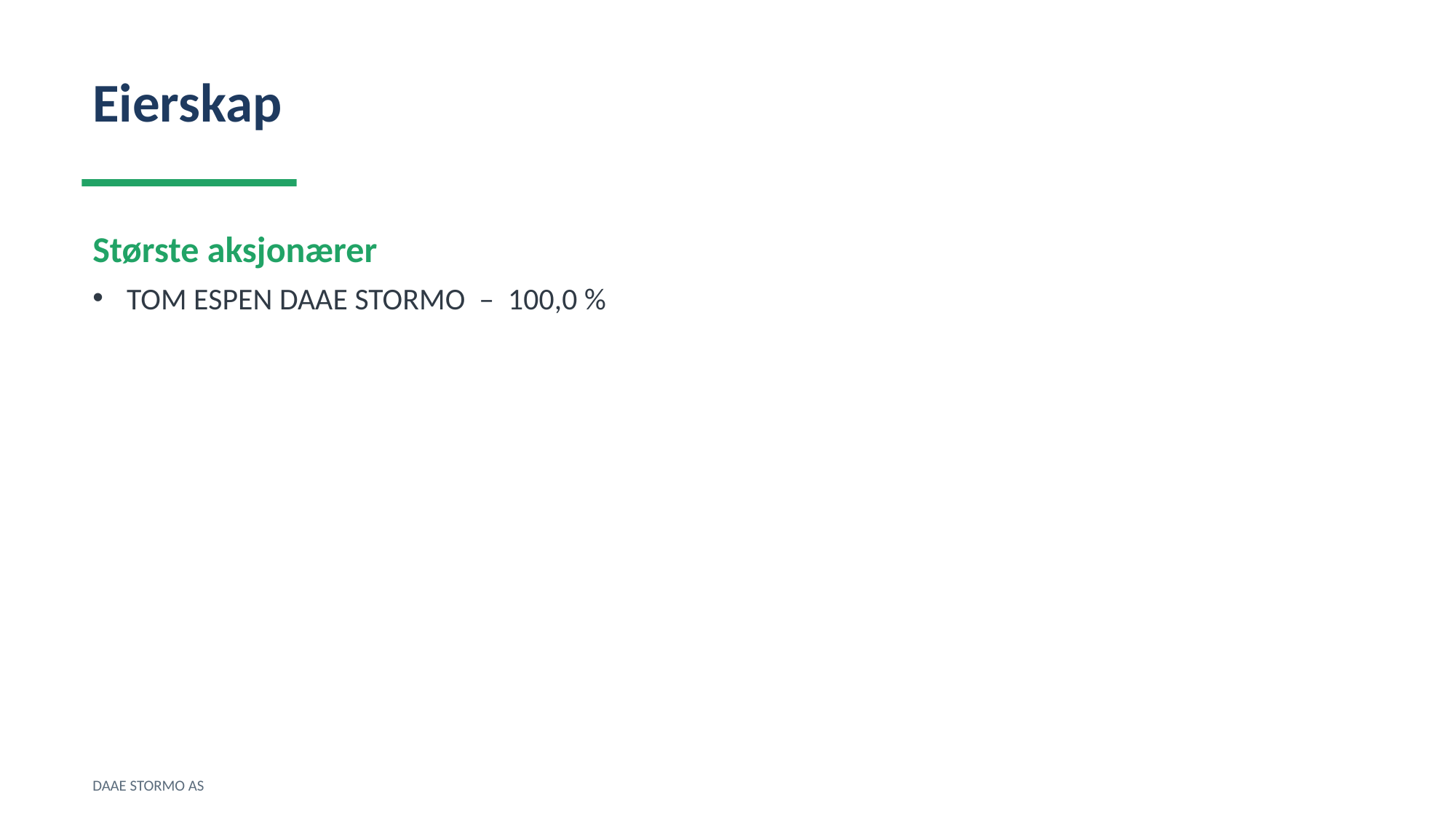

Eierskap

Største aksjonærer
TOM ESPEN DAAE STORMO  –  100,0 %
DAAE STORMO AS